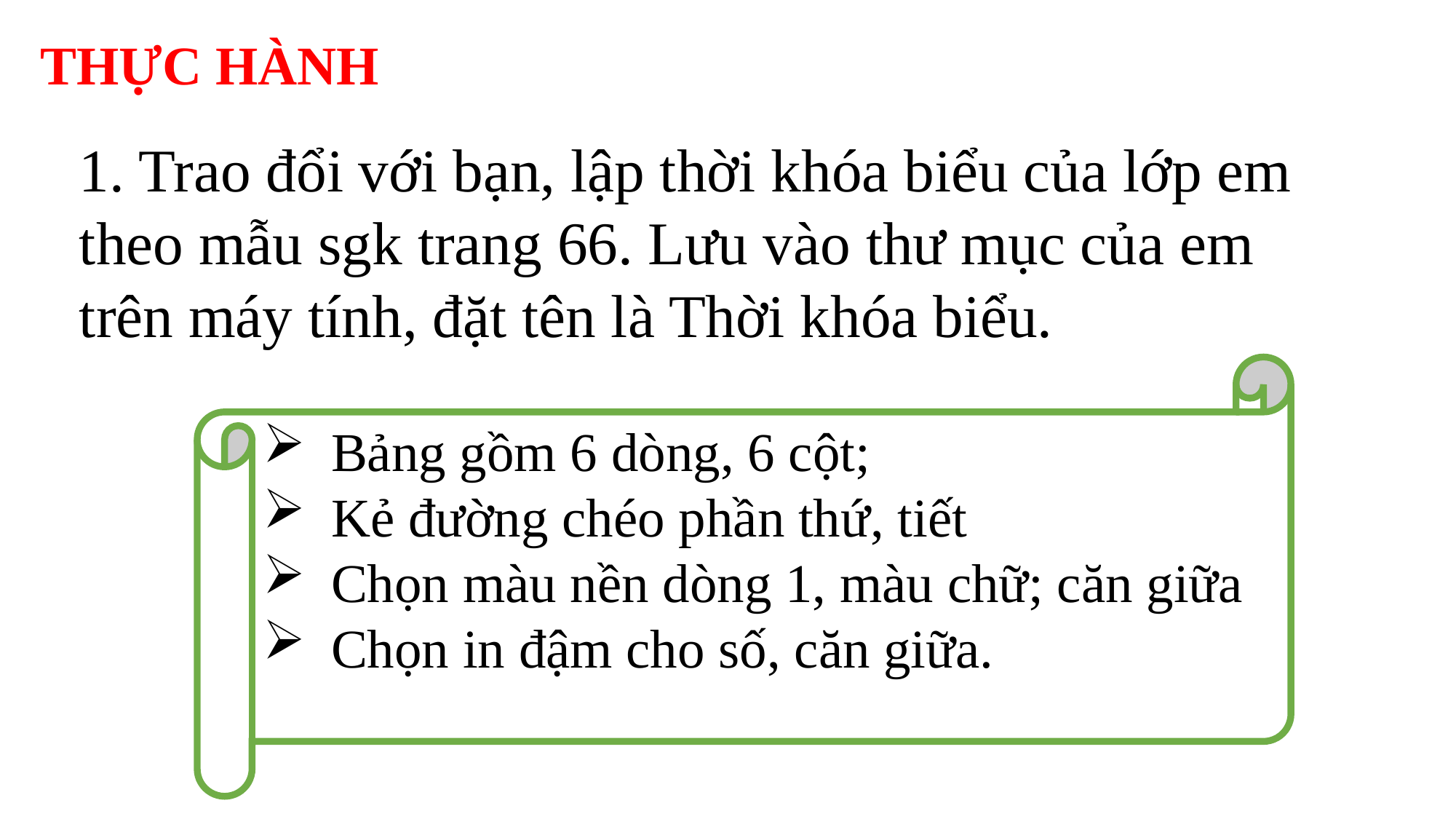

THỰC HÀNH
1. Trao đổi với bạn, lập thời khóa biểu của lớp em theo mẫu sgk trang 66. Lưu vào thư mục của em trên máy tính, đặt tên là Thời khóa biểu.
 Bảng gồm 6 dòng, 6 cột;
 Kẻ đường chéo phần thứ, tiết
 Chọn màu nền dòng 1, màu chữ; căn giữa
 Chọn in đậm cho số, căn giữa.